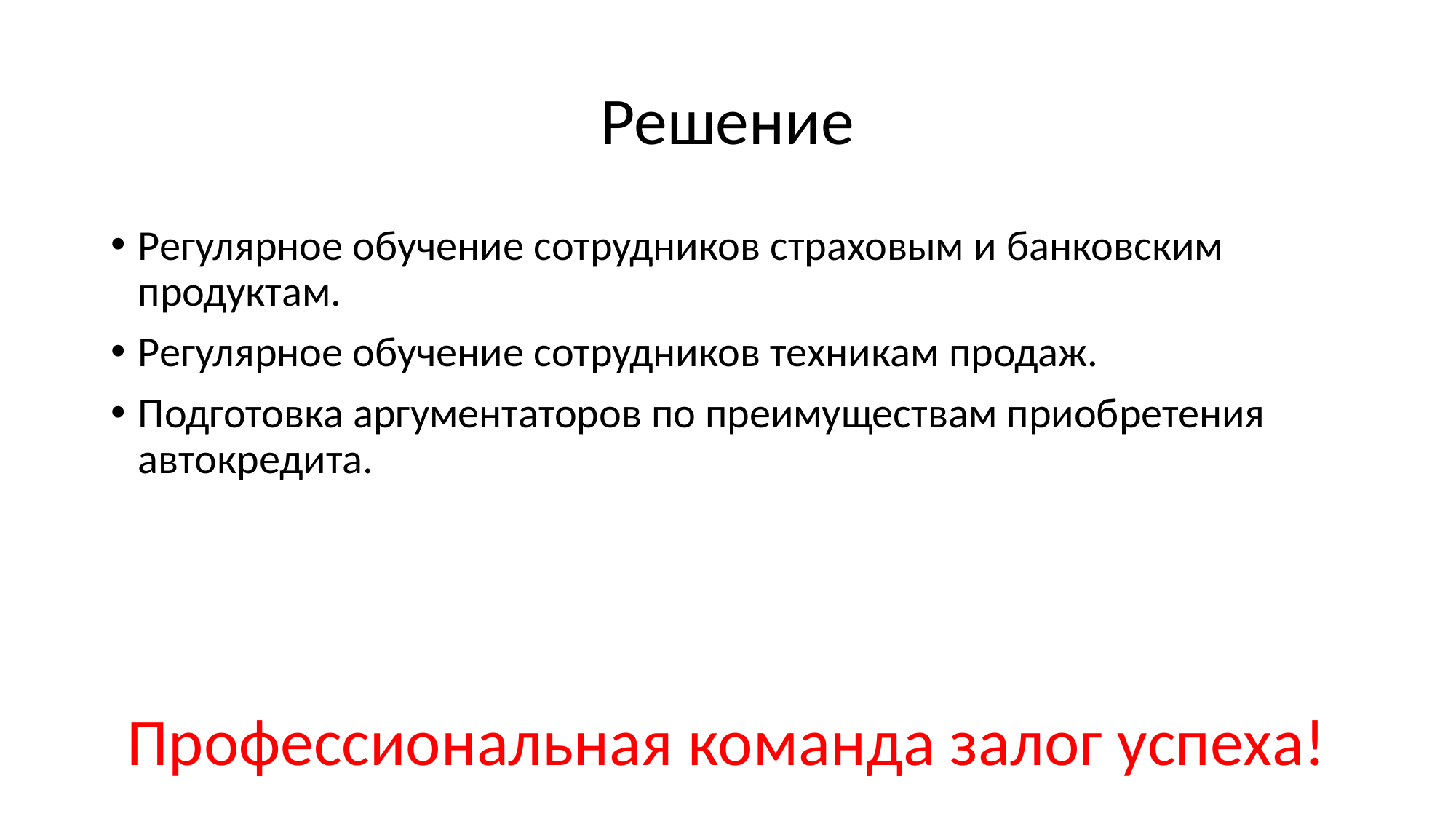

# Решение
Регулярное обучение сотрудников страховым и банковским продуктам.
Регулярное обучение сотрудников техникам продаж.
Подготовка аргументаторов по преимуществам приобретения автокредита.
Профессиональная команда залог успеха!